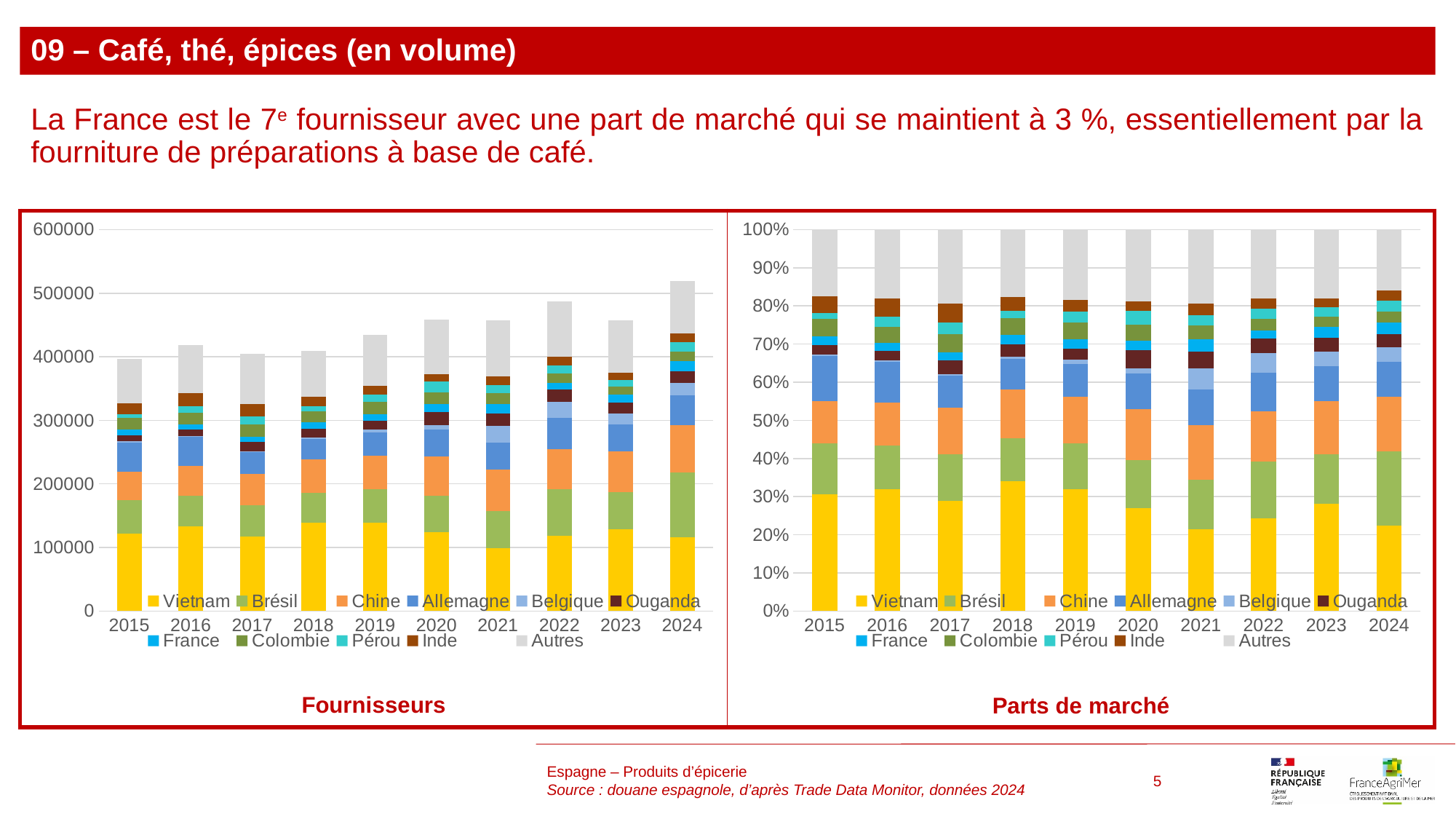

09 – Café, thé, épices (en volume)
La France est le 7e fournisseur avec une part de marché qui se maintient à 3 %, essentiellement par la fourniture de préparations à base de café.

### Chart

| Category | Vietnam | Brésil | Chine | Allemagne | Belgique | Ouganda | France | Colombie | Pérou | Inde | Autres |
|---|---|---|---|---|---|---|---|---|---|---|---|
| 2015 | 0.3068756383260412 | 0.13380826892282086 | 0.110522134940549 | 0.11682154610447743 | 0.004723297482000782 | 0.025409474334564804 | 0.022408553884174558 | 0.0453794651300609 | 0.015281998259970495 | 0.04432536029958769 | 0.1744442623157523 |
| 2016 | 0.31885236491657737 | 0.1151103053727231 | 0.1121015421705189 | 0.10827242461350069 | 0.003759758150926068 | 0.02388833613959896 | 0.020685844941068423 | 0.04276605311495484 | 0.02637809964794122 | 0.048044543088933106 | 0.1801407278432573 |
| 2017 | 0.2880718215528891 | 0.12208329936434764 | 0.1229825510584736 | 0.08414426566464335 | 0.004182508566360575 | 0.03573537295475825 | 0.02134240490536858 | 0.04726012337535606 | 0.029863061754380762 | 0.050202455154762696 | 0.1941321356486594 |
| 2018 | 0.33954591415550095 | 0.11337980353557804 | 0.12882536550100382 | 0.07852959422427816 | 0.006442977935609298 | 0.0329256199961899 | 0.024753442523654374 | 0.042949115617016496 | 0.020413347075747733 | 0.03524098886766739 | 0.17699383056775383 |
| 2019 | 0.3196814797918006 | 0.12075150861622047 | 0.12139435539058126 | 0.08500554138527719 | 0.012350031220694597 | 0.029418880340639667 | 0.0248889994861834 | 0.043863347826187137 | 0.02818157310826784 | 0.030815171183874914 | 0.18364911165027292 |
| 2020 | 0.26970029423119285 | 0.12554009636126093 | 0.13406167731409888 | 0.09351491767415586 | 0.014046322328199736 | 0.04687632911143925 | 0.025350994475258626 | 0.04179871445615214 | 0.035770137605974486 | 0.025449144243079896 | 0.1878913721991873 |
| 2021 | 0.21514587050057718 | 0.12850027984748313 | 0.14324255780599573 | 0.09318483926260188 | 0.05659915346136356 | 0.043636530590828 | 0.03268531150522965 | 0.03643264420890615 | 0.026852240528911744 | 0.03049681673487949 | 0.1932237555532235 |
| 2022 | 0.24349610832711377 | 0.14846588532482552 | 0.13089799634207352 | 0.10115683974837403 | 0.05195116750186587 | 0.03783821466943335 | 0.021906550640957295 | 0.030516210519409153 | 0.026622487225963075 | 0.026788570210043716 | 0.1803599694899407 |
| 2023 | 0.2809866208302171 | 0.12914900782456187 | 0.13971588399179494 | 0.09171444941589142 | 0.03779320238454507 | 0.03721368620401594 | 0.028558120005773294 | 0.026231307869611045 | 0.024604288857106617 | 0.02330092416429393 | 0.18073250845218883 |
| 2024 | 0.2231586605360858 | 0.19552678023253353 | 0.1431249410582758 | 0.09201645171782648 | 0.03728003910843545 | 0.03512638067981701 | 0.029808634264917307 | 0.029670061068437836 | 0.028213117877674512 | 0.025772689917452716 | 0.16030224353854355 |

### Chart

| Category | Vietnam | Brésil | Chine | Allemagne | Belgique | Ouganda | France | Colombie | Pérou | Inde | Autres |
|---|---|---|---|---|---|---|---|---|---|---|---|
| 2015 | 121690.0 | 53061.0 | 43827.0 | 46325.0 | 1873.0 | 10076.0 | 8886.0 | 17995.0 | 6060.0 | 17577.0 | 69175.0 |
| 2016 | 133316.0 | 48129.0 | 46871.0 | 45270.0 | 1572.0 | 9988.0 | 8649.0 | 17881.0 | 11029.0 | 20088.0 | 75319.0 |
| 2017 | 116606.0 | 49417.0 | 49781.0 | 34060.0 | 1693.0 | 14465.0 | 8639.0 | 19130.0 | 12088.0 | 20321.0 | 78581.0 |
| 2018 | 139023.0 | 46422.0 | 52746.0 | 32153.0 | 2638.0 | 13481.0 | 10135.0 | 17585.0 | 8358.0 | 14429.0 | 72468.0 |
| 2019 | 138744.0 | 52407.0 | 52686.0 | 36893.0 | 5360.0 | 12768.0 | 10802.0 | 19037.0 | 12231.0 | 13374.0 | 79705.0 |
| 2020 | 123653.0 | 57558.0 | 61465.0 | 42875.0 | 6440.0 | 21492.0 | 11623.0 | 19164.0 | 16400.0 | 11668.0 | 86145.0 |
| 2021 | 98406.0 | 58775.0 | 65518.0 | 42622.0 | 25888.0 | 19959.0 | 14950.0 | 16664.0 | 12282.0 | 13949.0 | 88379.0 |
| 2022 | 118755.0 | 72408.0 | 63840.0 | 49335.0 | 25337.0 | 18454.0 | 10684.0 | 14883.0 | 12984.0 | 13065.0 | 87963.0 |
| 2023 | 128489.0 | 59057.0 | 63889.0 | 41939.0 | 17282.0 | 17017.0 | 13059.0 | 11995.0 | 11251.0 | 10655.0 | 82645.0 |
| 2024 | 115949.0 | 101592.0 | 74365.0 | 47810.0 | 19370.0 | 18251.0 | 15488.0 | 15416.0 | 14659.0 | 13391.0 | 83290.0 |
Espagne – Produits d’épicerie
Source : douane espagnole, d’après Trade Data Monitor, données 2024
5